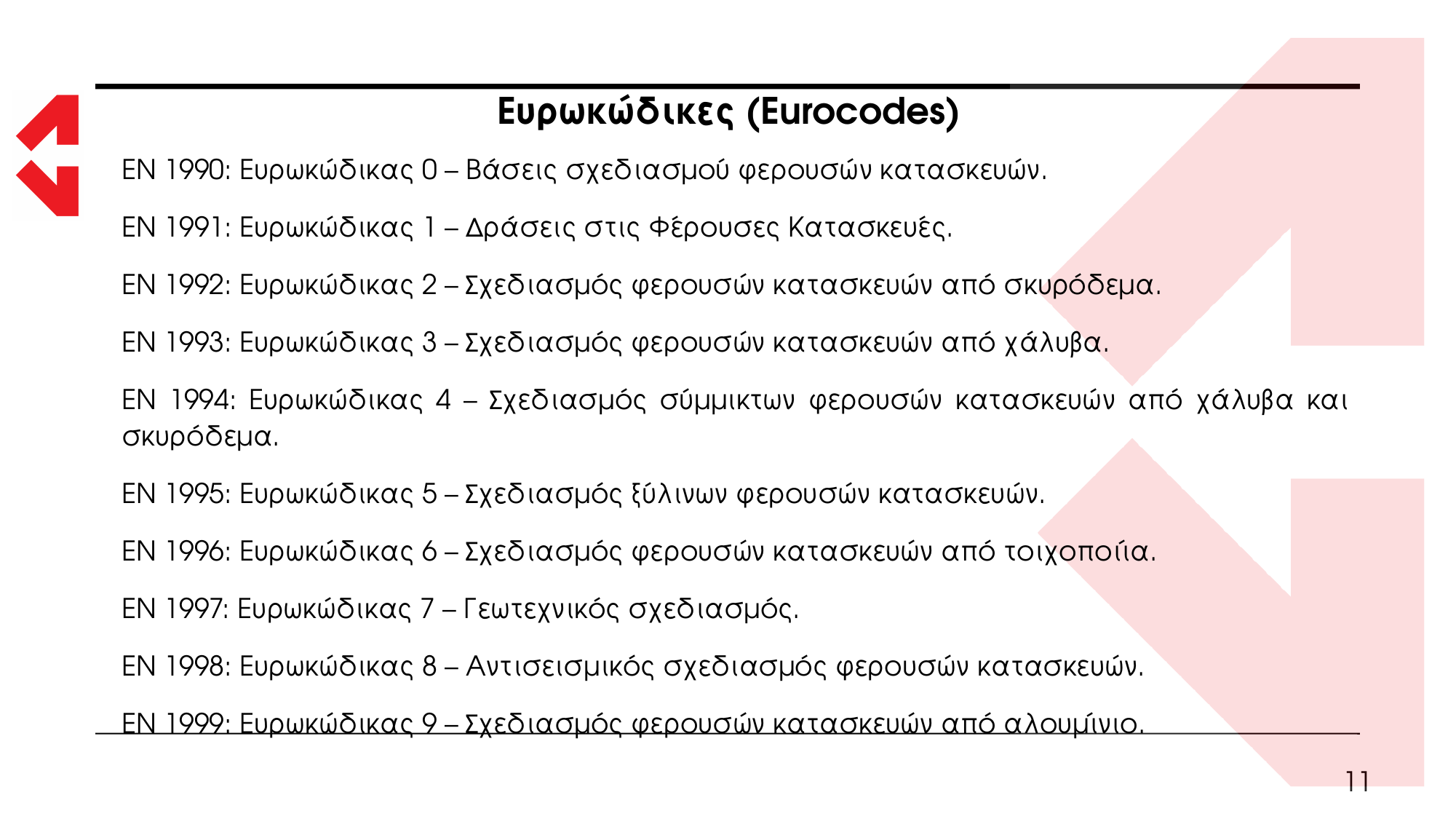

# Ευρωκώδικες (Eurocodes)
EN 1990: Ευρωκώδικας 0 – Βάσεις σχεδιασμού φερουσών κατασκευών.
EN 1991: Ευρωκώδικας 1 – Δράσεις στις Φέρουσες Κατασκευές.
EN 1992: Ευρωκώδικας 2 – Σχεδιασμός φερουσών κατασκευών από σκυρόδεμα.
EN 1993: Ευρωκώδικας 3 – Σχεδιασμός φερουσών κατασκευών από χάλυβα.
EN 1994: Ευρωκώδικας 4 – Σχεδιασμός σύμμικτων φερουσών κατασκευών από χάλυβα και σκυρόδεμα.
EN 1995: Ευρωκώδικας 5 – Σχεδιασμός ξύλινων φερουσών κατασκευών.
EN 1996: Ευρωκώδικας 6 – Σχεδιασμός φερουσών κατασκευών από τοιχοποιία.
EN 1997: Ευρωκώδικας 7 – Γεωτεχνικός σχεδιασμός.
EN 1998: Ευρωκώδικας 8 – Αντισεισμικός σχεδιασμός φερουσών κατασκευών.
EN 1999: Ευρωκώδικας 9 – Σχεδιασμός φερουσών κατασκευών από αλουμίνιο.

11